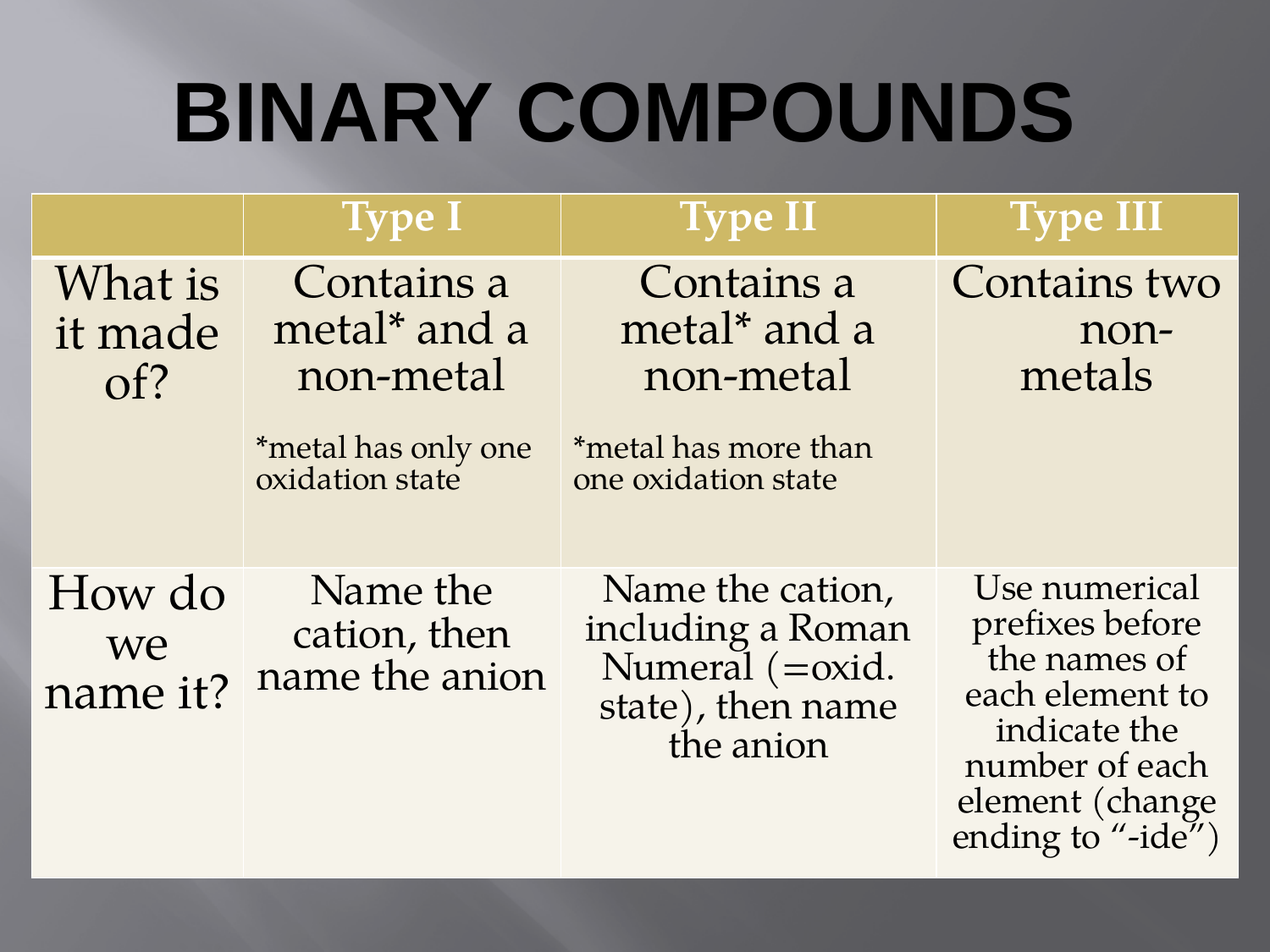

# Binary compounds

|  | Type I | Type II | Type III |
| --- | --- | --- | --- |
| What is it made of? | Contains a metal\* and a non-metal \*metal has only one oxidation state | Contains a metal\* and a non-metal \*metal has more than one oxidation state | Contains two non-metals |
| How do we name it? | Name the cation, then name the anion | Name the cation, including a Roman Numeral (=oxid. state), then name the anion | Use numerical prefixes before the names of each element to indicate the number of each element (change ending to “-ide”) |